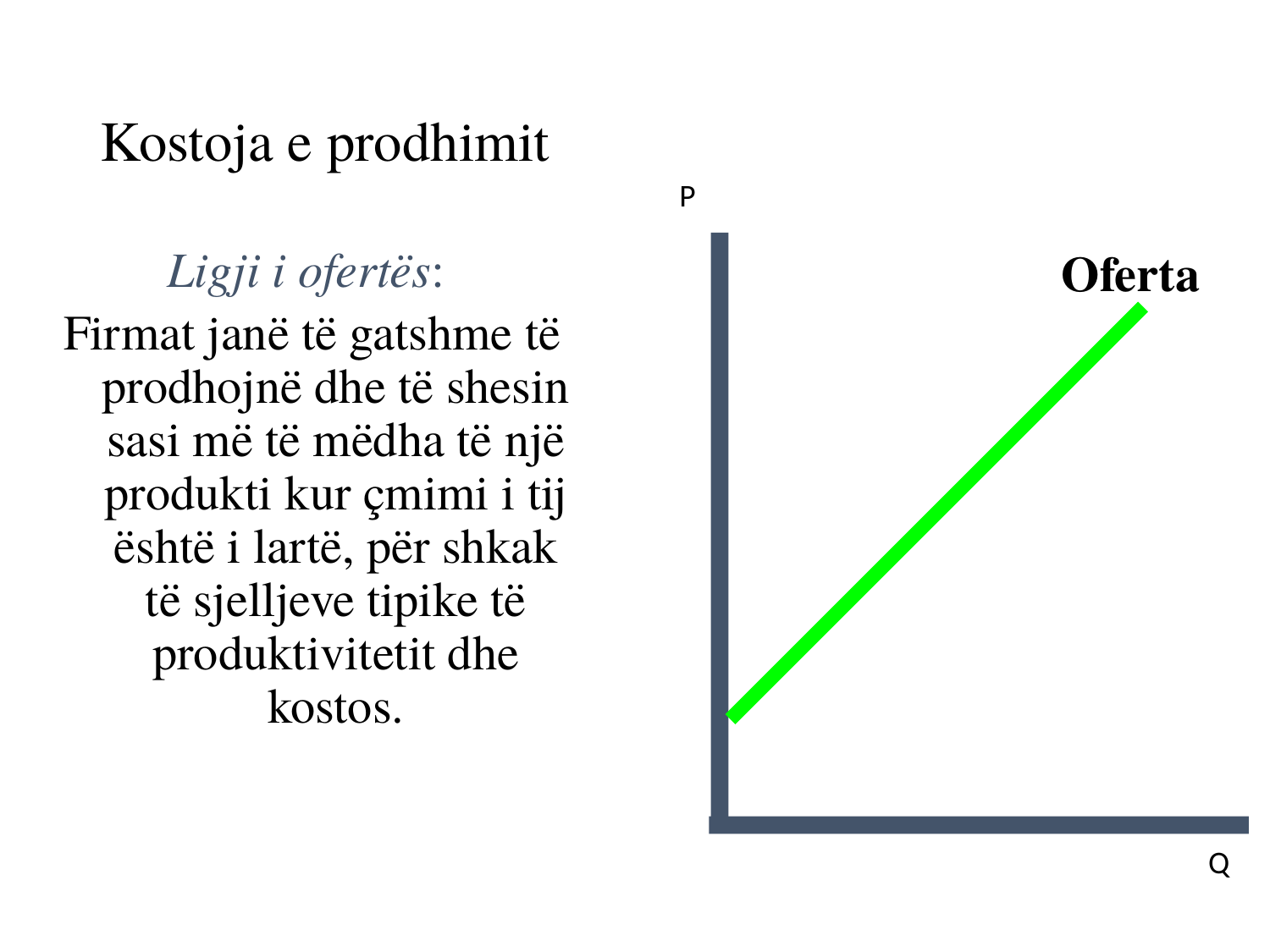

# Kostoja e prodhimit

Ligji i ofertës:
Firmat janë të gatshme të prodhojnë dhe të shesin sasi më të mëdha të një produkti kur çmimi i tij është i lartë, për shkak të sjelljeve tipike të produktivitetit dhe kostos.
P

Oferta

Q